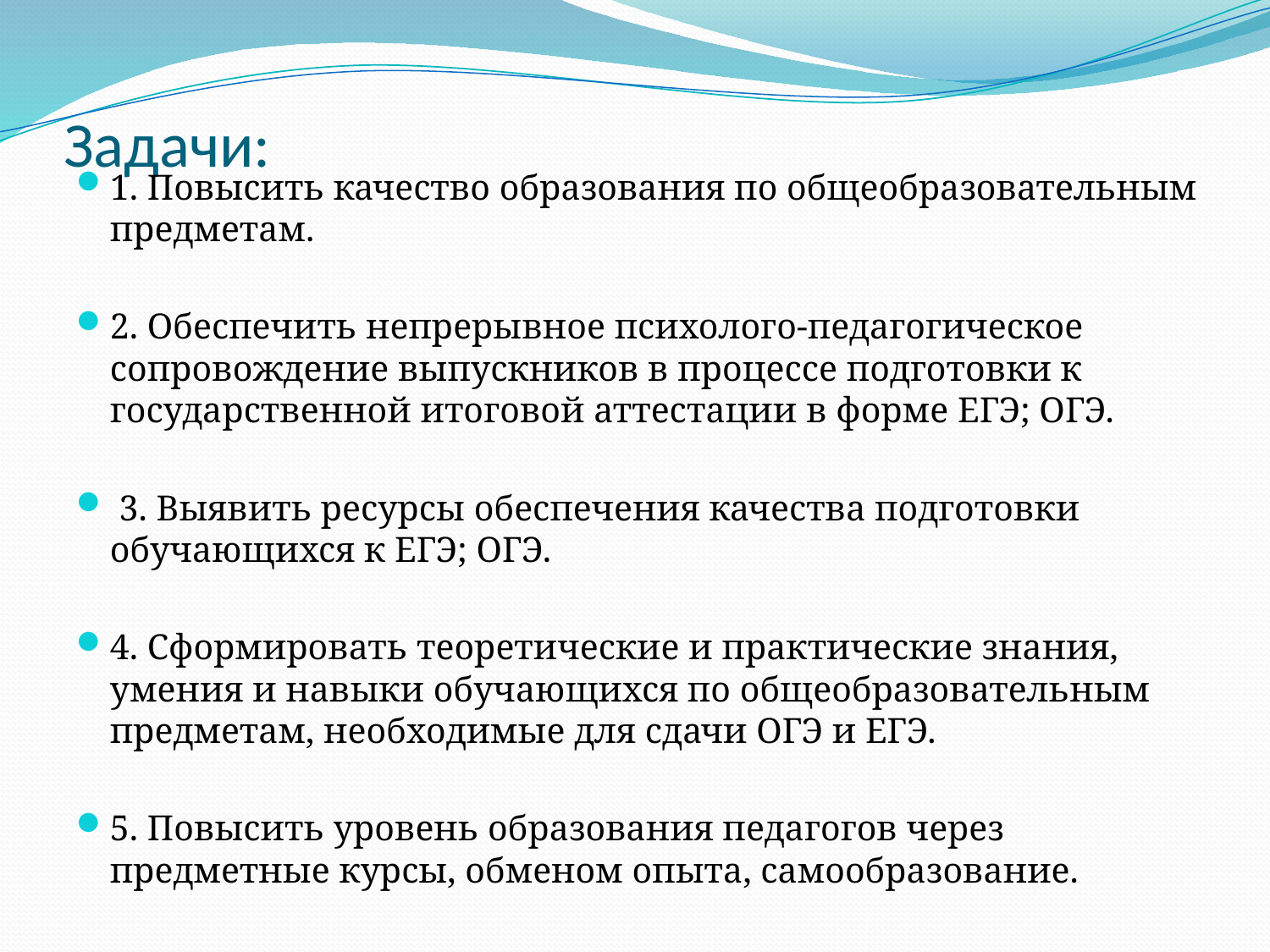

# Задачи:
1. Повысить качество образования по общеобразовательным предметам.

2. Обеспечить непрерывное психолого-педагогическое сопровождение выпускников в процессе подготовки к государственной итоговой аттестации в форме ЕГЭ; ОГЭ.

 3. Выявить ресурсы обеспечения качества подготовки обучающихся к ЕГЭ; ОГЭ.

4. Сформировать теоретические и практические знания, умения и навыки обучающихся по общеобразовательным предметам, необходимые для сдачи ОГЭ и ЕГЭ.

5. Повысить уровень образования педагогов через предметные курсы, обменом опыта, самообразование.